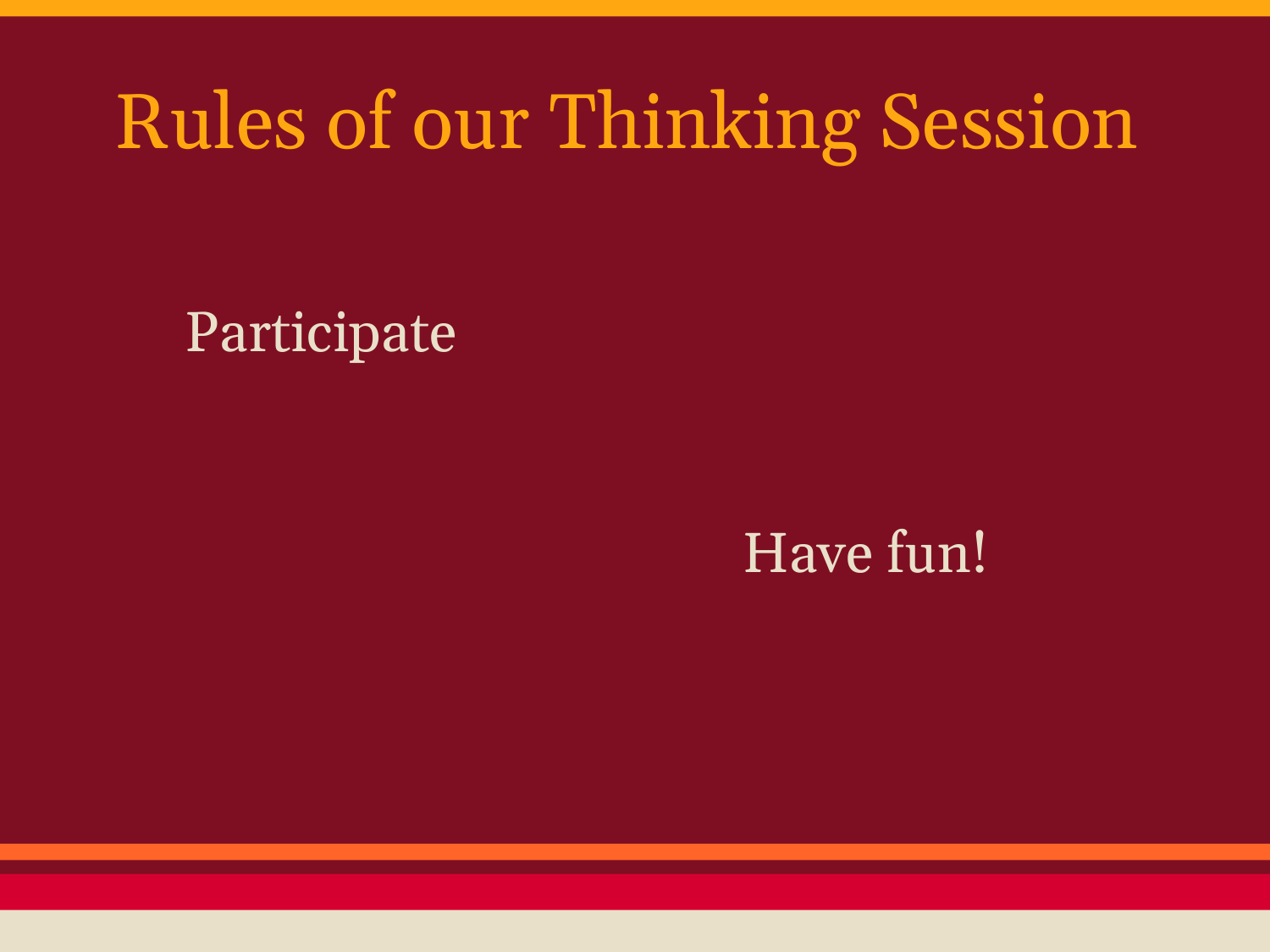

# Rules of our Thinking Session
Participate

Have fun!